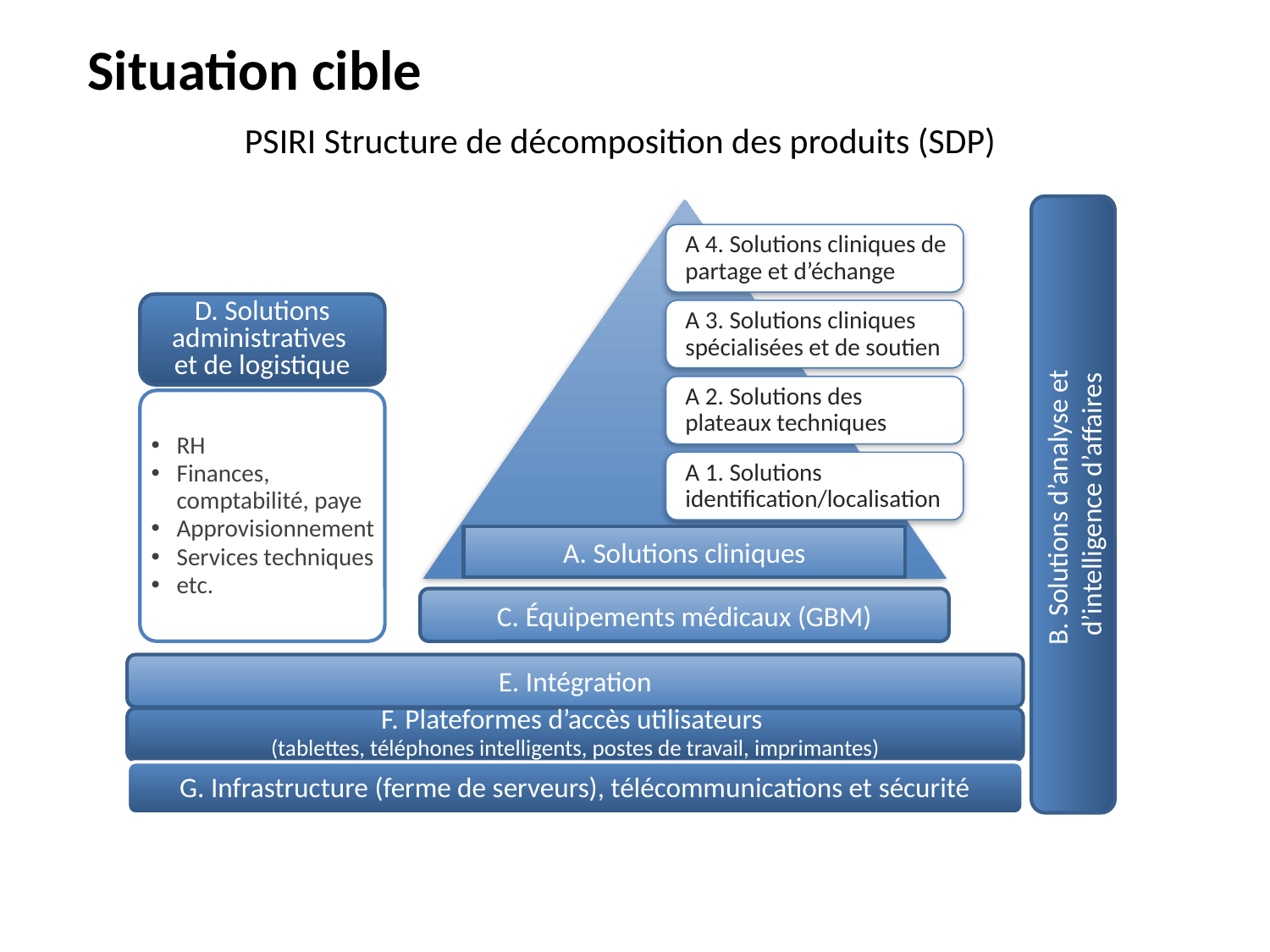

Situation cible
# PSIRI Structure de décomposition des produits (SDP)
B. Solutions d’analyse et
d’intelligence d’affaires

A 4. Solutions cliniques de partage et d’échange
D. Solutions administratives
et de logistique
A 3. Solutions cliniques spécialisées et de soutien
A 2. Solutions des plateaux techniques
RH
Finances, comptabilité, paye
Approvisionnement
Services techniques
etc.
A 1. Solutions identification/localisation
A. Solutions cliniques
C. Équipements médicaux (GBM)
E. Intégration
F. Plateformes d’accès utilisateurs
(tablettes, téléphones intelligents, postes de travail, imprimantes)
G. Infrastructure (ferme de serveurs), télécommunications et sécurité